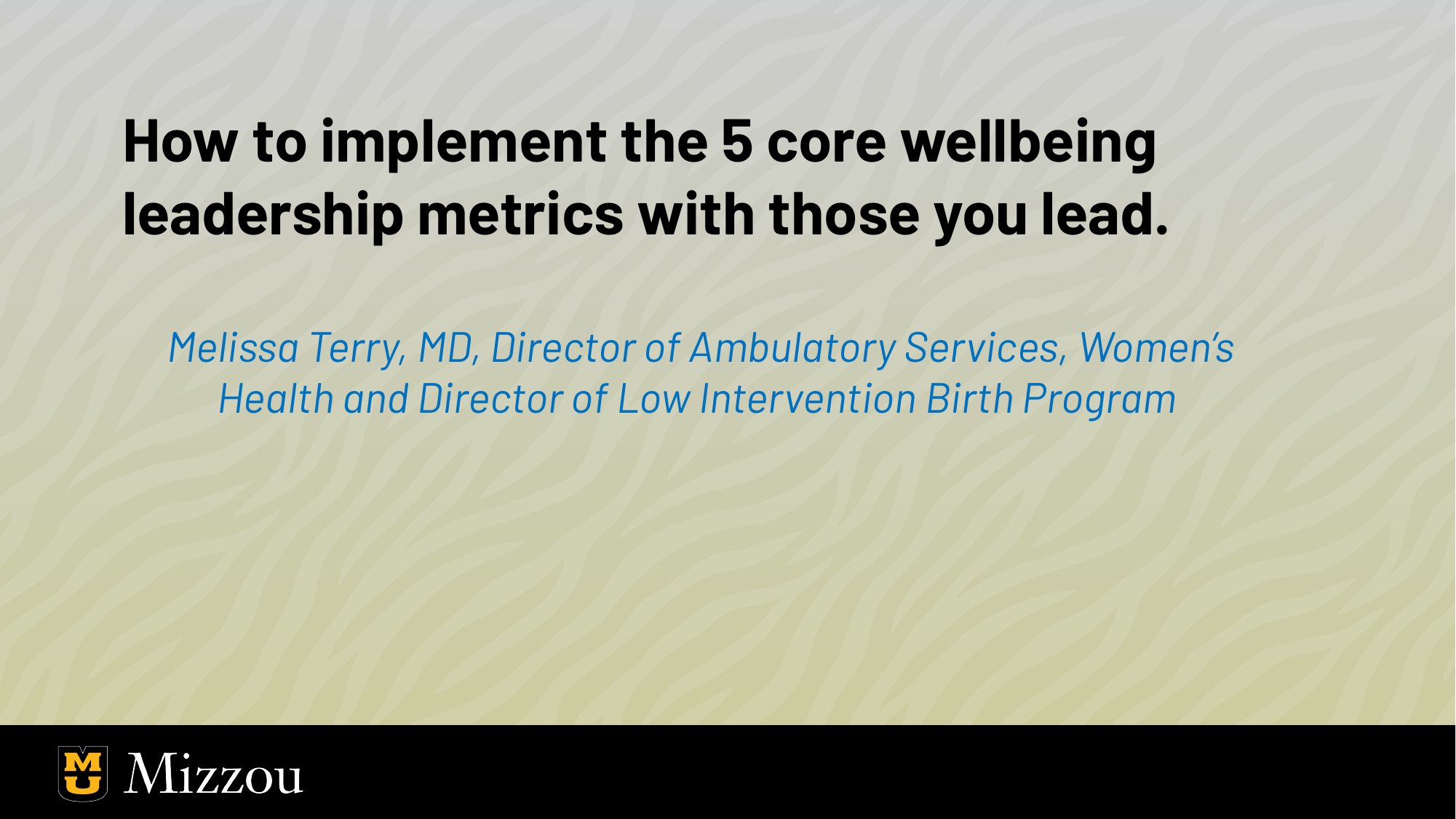

How to implement the 5 core wellbeing leadership metrics with those you lead.

Melissa Terry, MD, Director of Ambulatory Services, Women’s Health and Director of Low Intervention Birth Program